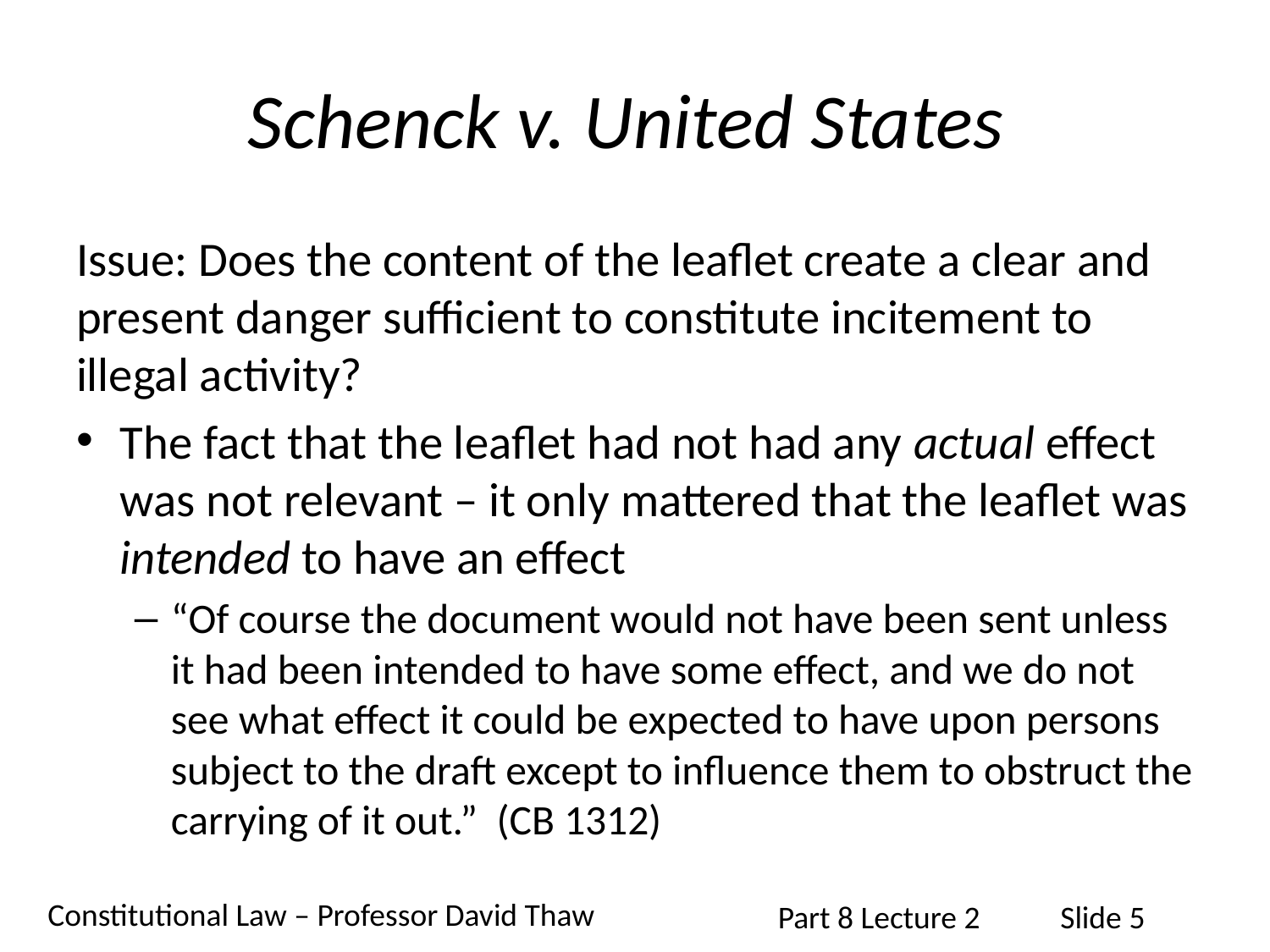

# Schenck v. United States
Issue: Does the content of the leaflet create a clear and present danger sufficient to constitute incitement to illegal activity?
The fact that the leaflet had not had any actual effect was not relevant – it only mattered that the leaflet was intended to have an effect
“Of course the document would not have been sent unless it had been intended to have some effect, and we do not see what effect it could be expected to have upon persons subject to the draft except to influence them to obstruct the carrying of it out.”  (CB 1312)